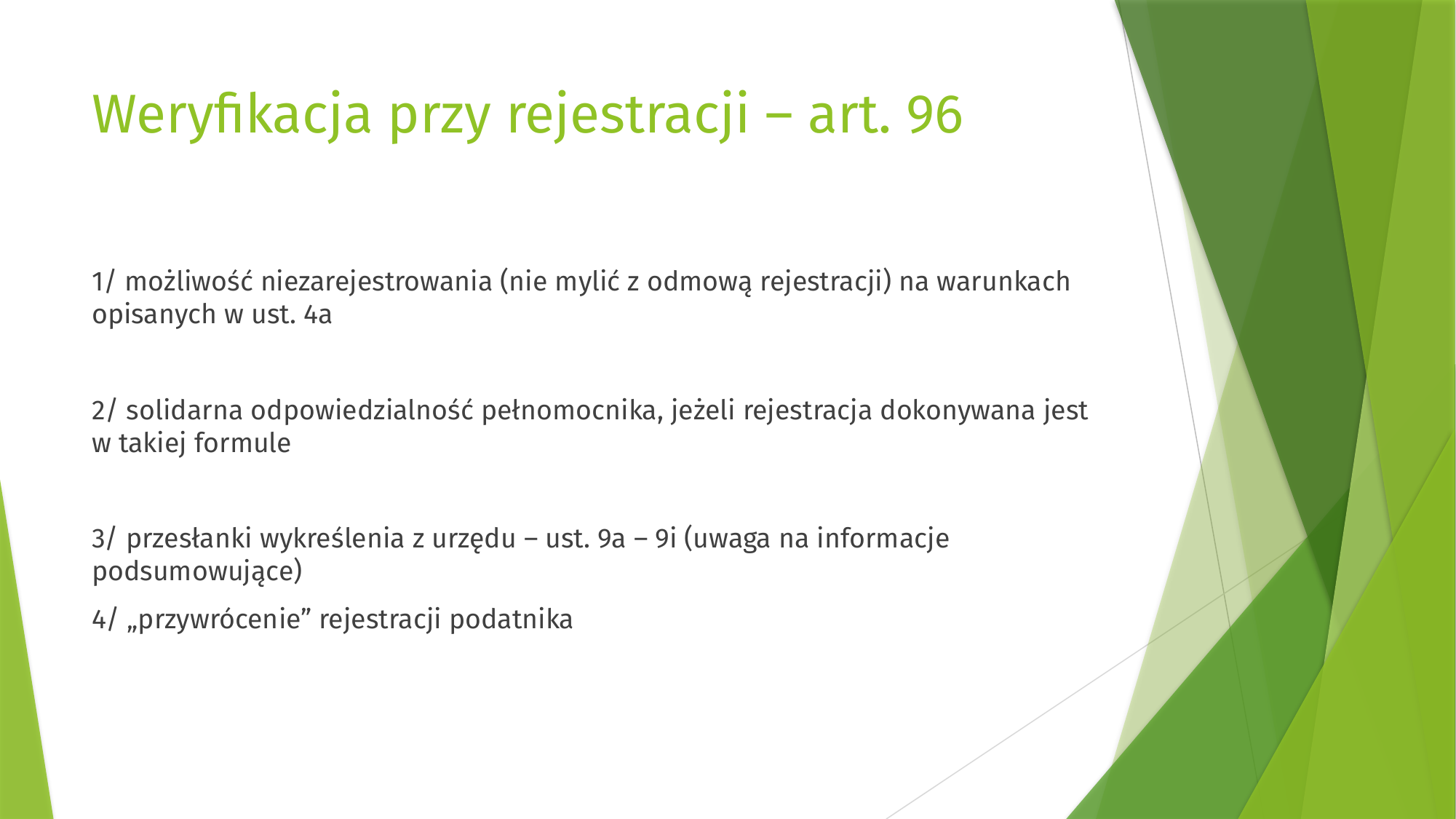

# Weryfikacja przy rejestracji – art. 96
1/ możliwość niezarejestrowania (nie mylić z odmową rejestracji) na warunkach opisanych w ust. 4a

2/ solidarna odpowiedzialność pełnomocnika, jeżeli rejestracja dokonywana jest w takiej formule

3/ przesłanki wykreślenia z urzędu – ust. 9a – 9i (uwaga na informacje podsumowujące)
4/ „przywrócenie” rejestracji podatnika